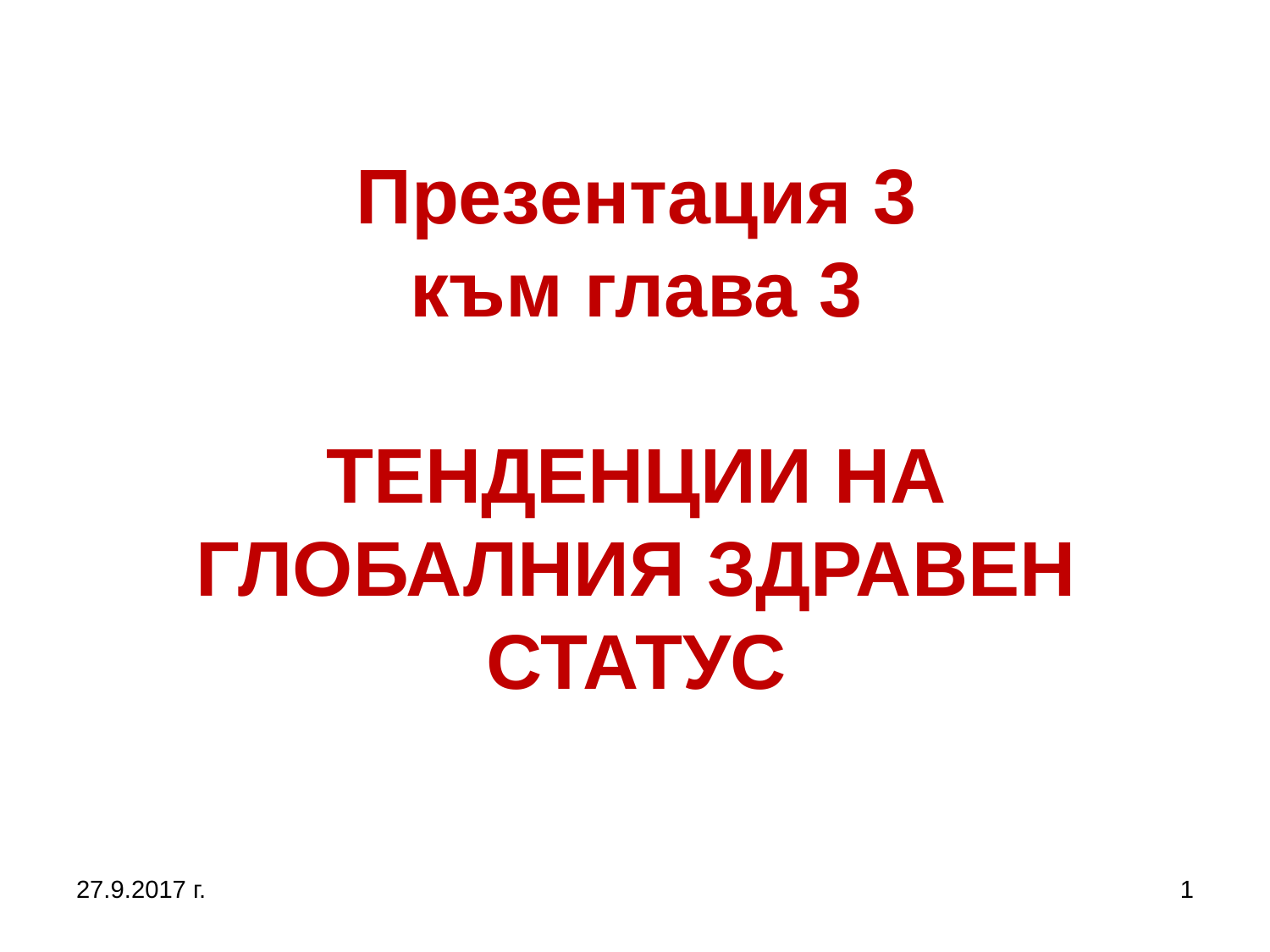

# Презентация 3 към глава 3 ТЕНДЕНЦИИ НА ГЛОБАЛНИЯ ЗДРАВЕН СТАТУС
27.9.2017 г.
1